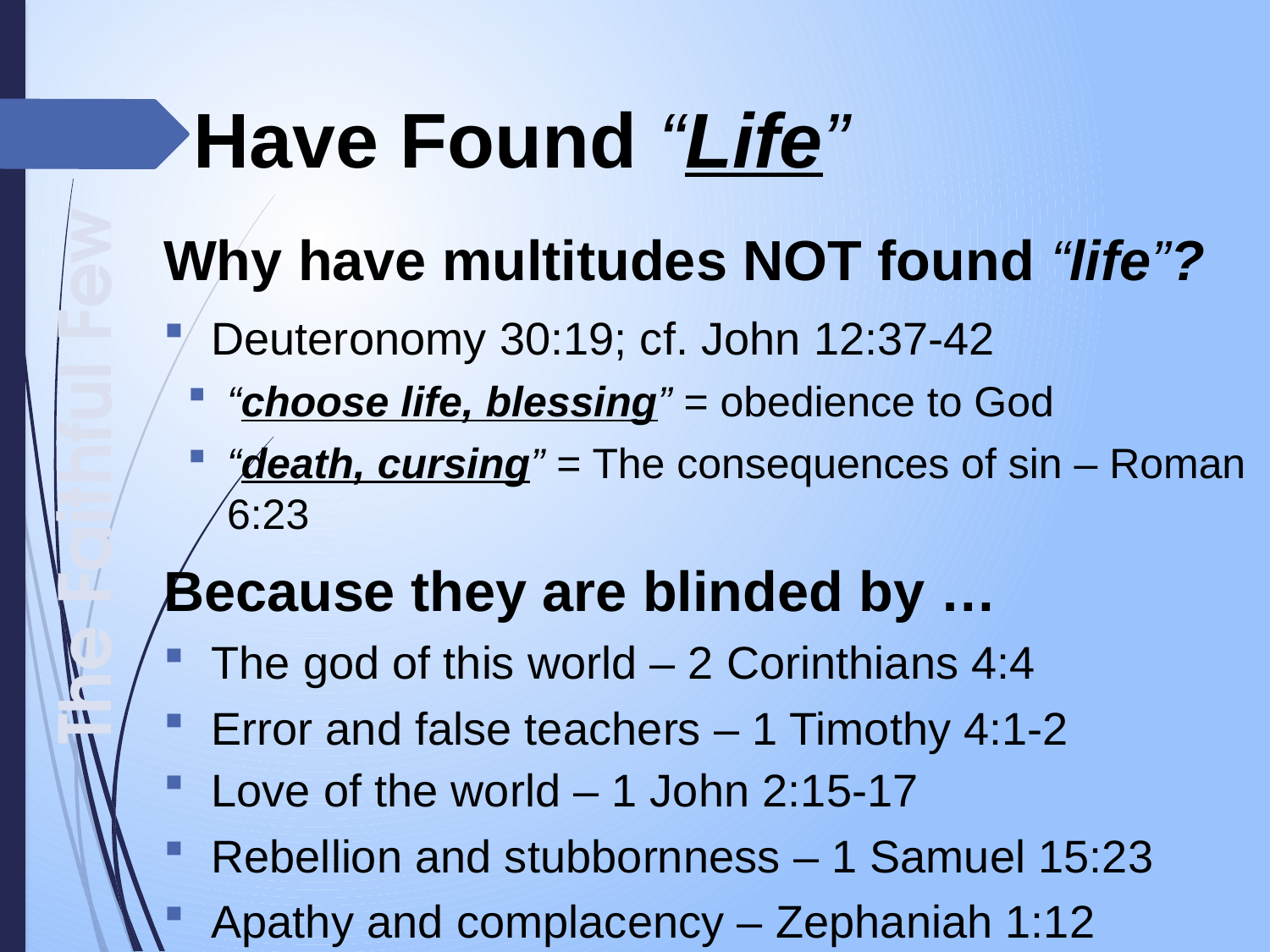

# Have Found “Life”
Why have multitudes NOT found “life”?
Deuteronomy 30:19; cf. John 12:37-42
“choose life, blessing” = obedience to God
“death, cursing” = The consequences of sin – Roman 6:23
Because they are blinded by …
The god of this world – 2 Corinthians 4:4
Error and false teachers – 1 Timothy 4:1-2
Love of the world – 1 John 2:15-17
Rebellion and stubbornness – 1 Samuel 15:23
Apathy and complacency – Zephaniah 1:12
The Faithful Few